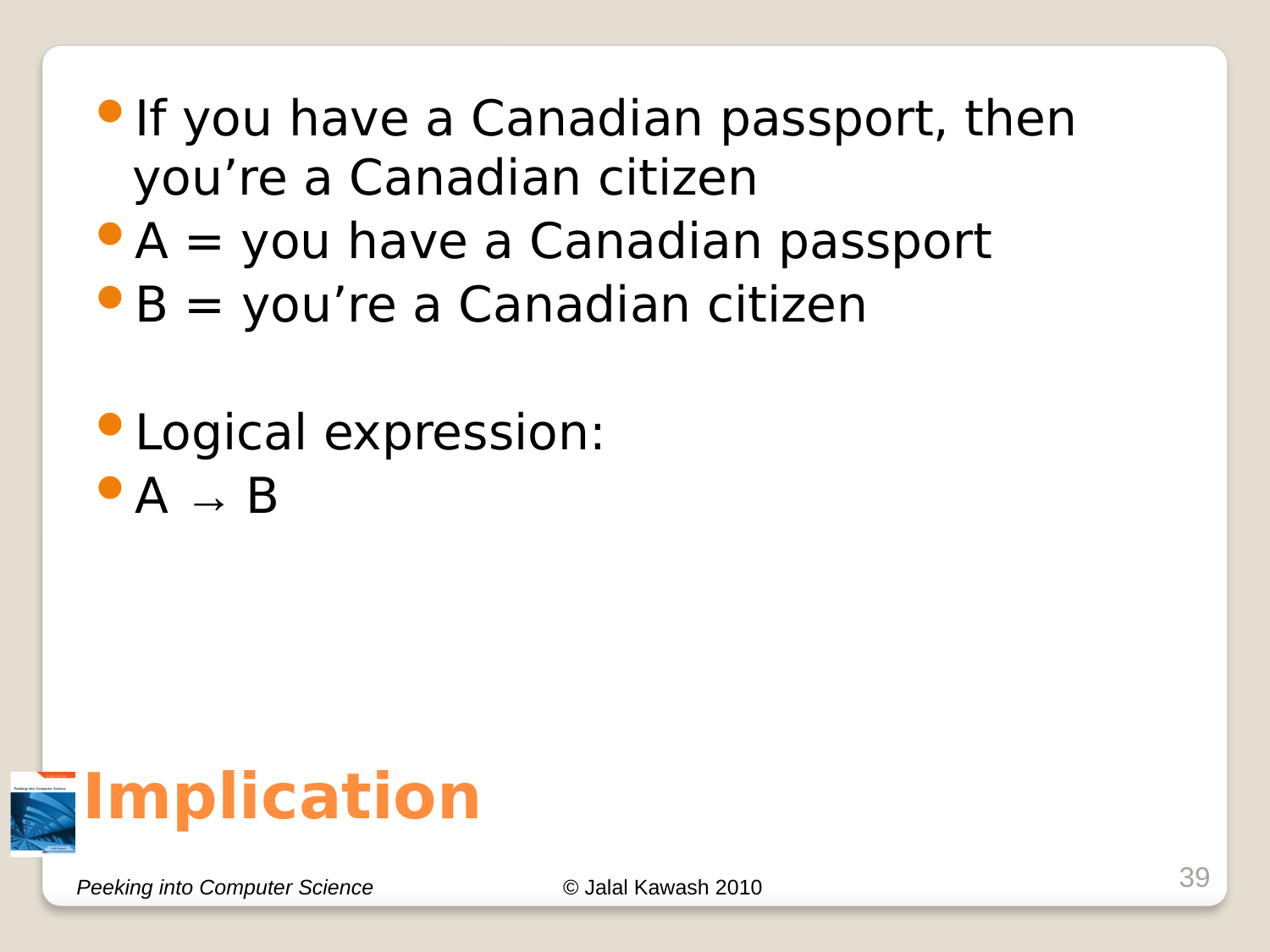

If you have a Canadian passport, then you’re a Canadian citizen
A = you have a Canadian passport
B = you’re a Canadian citizen

Logical expression:
A → B

# Implication
39